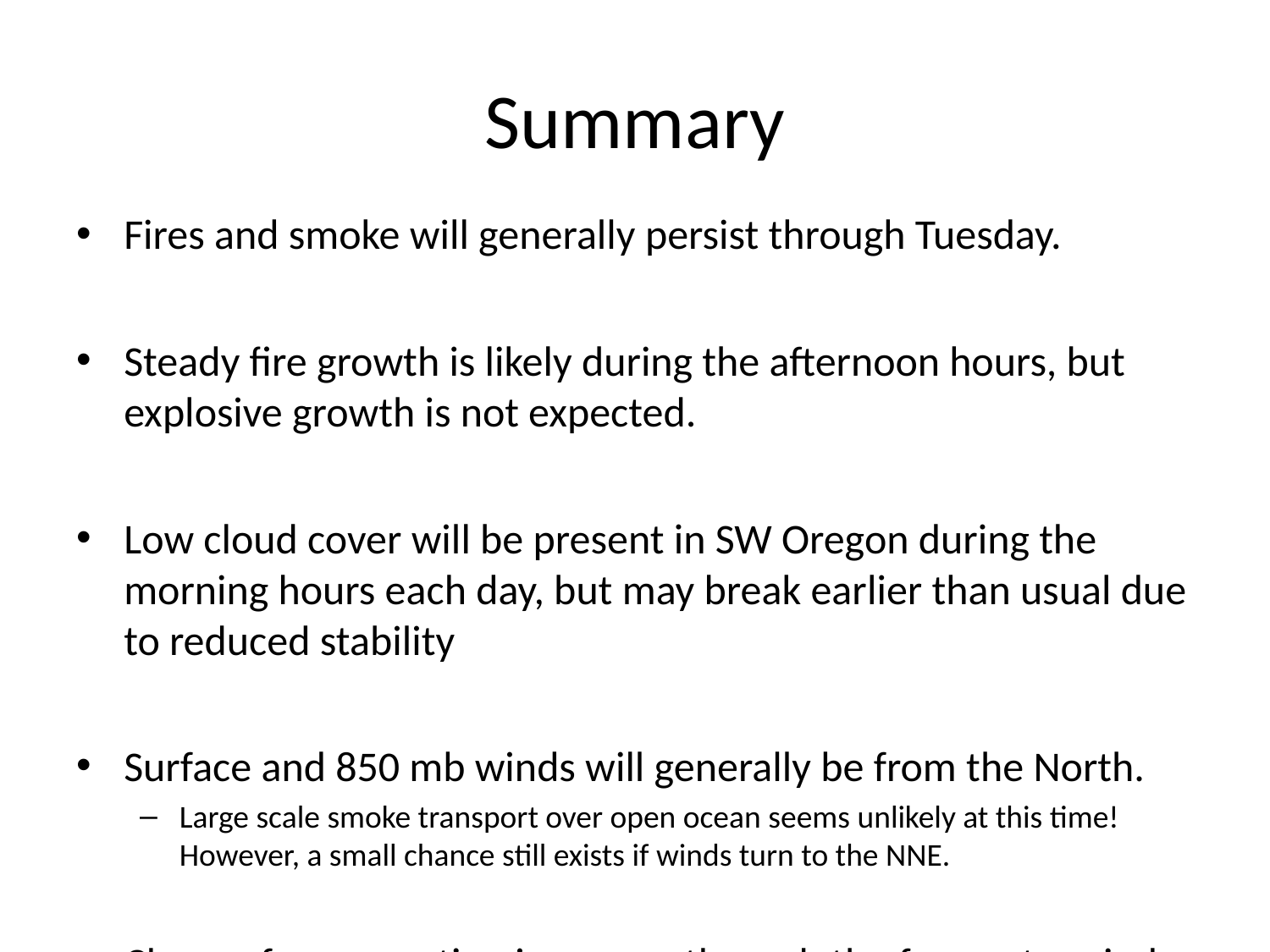

# Summary
Fires and smoke will generally persist through Tuesday.

Steady fire growth is likely during the afternoon hours, but explosive growth is not expected.

Low cloud cover will be present in SW Oregon during the morning hours each day, but may break earlier than usual due to reduced stability

Surface and 850 mb winds will generally be from the North.
Large scale smoke transport over open ocean seems unlikely at this time!  However, a small chance still exists if winds turn to the NNE.

Chance for convection increases through the forecast period